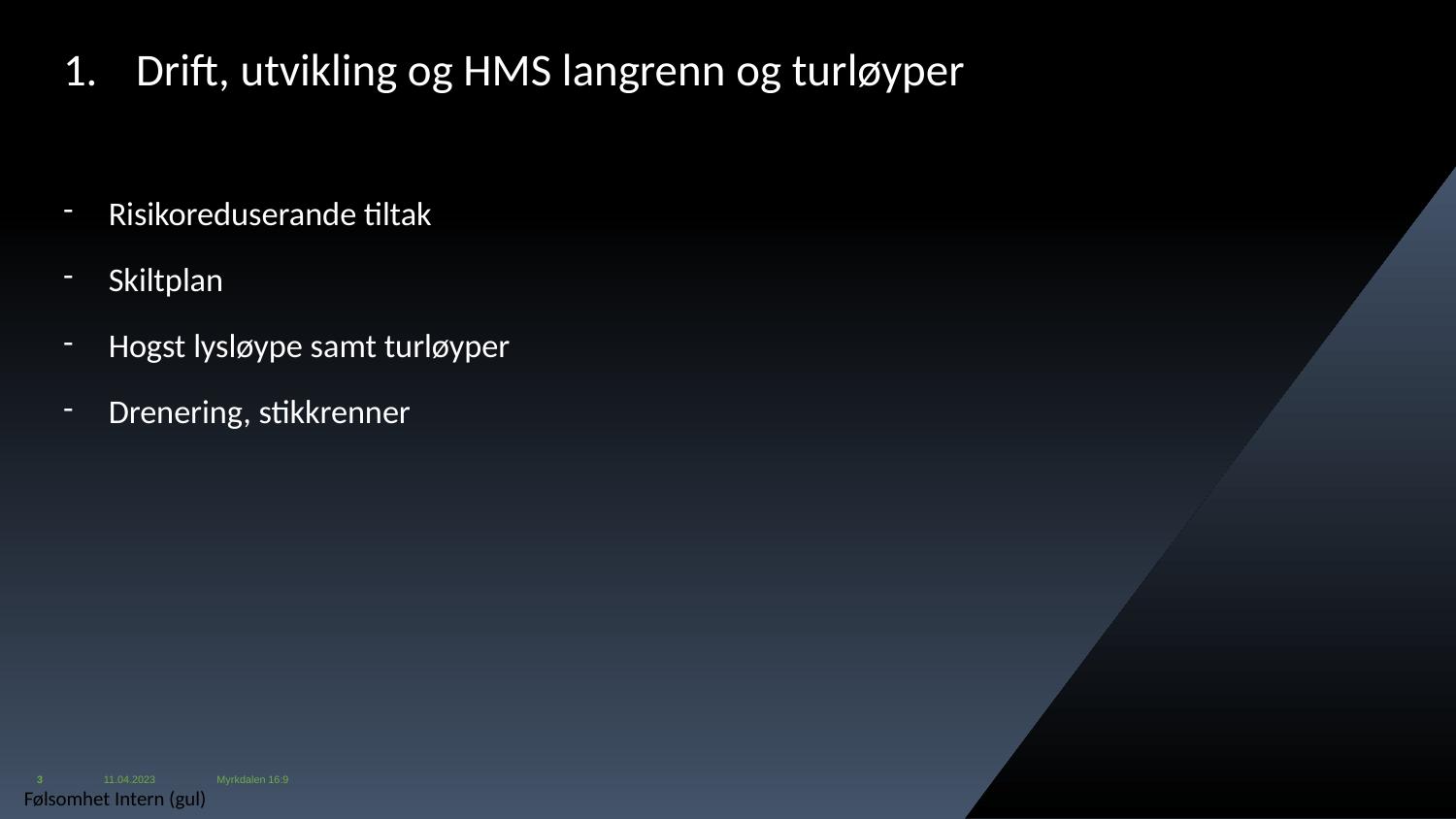

# Drift, utvikling og HMS langrenn og turløyper
Risikoreduserande tiltak
Skiltplan
Hogst lysløype samt turløyper
Drenering, stikkrenner

3
11.04.2023
Myrkdalen 16:9